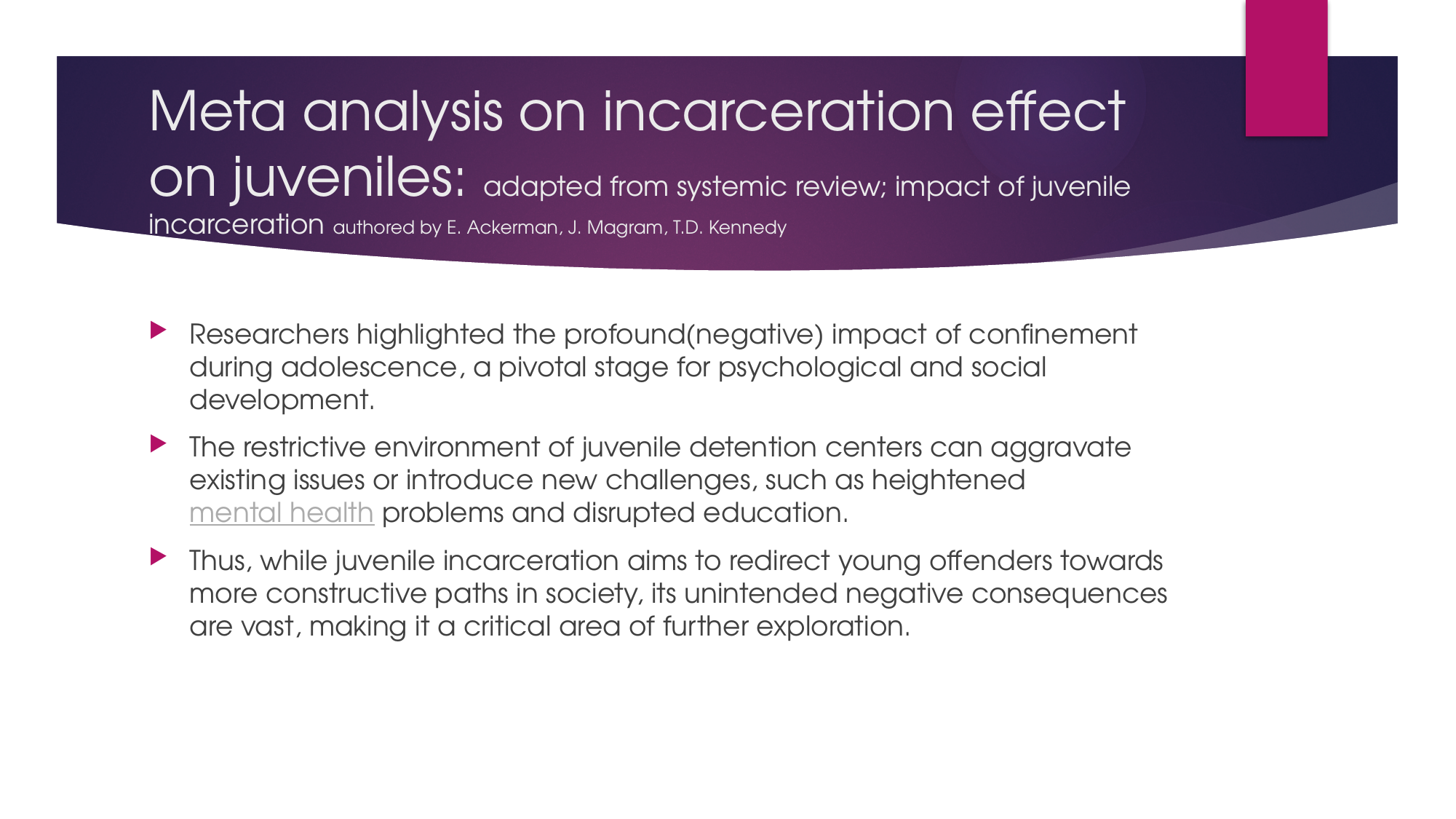

# Meta analysis on incarceration effect on juveniles: adapted from systemic review; impact of juvenile incarceration authored by E. Ackerman, J. Magram, T.D. Kennedy
Researchers highlighted the profound(negative) impact of confinement during adolescence, a pivotal stage for psychological and social development.
The restrictive environment of juvenile detention centers can aggravate existing issues or introduce new challenges, such as heightened mental health problems and disrupted education.
Thus, while juvenile incarceration aims to redirect young offenders towards more constructive paths in society, its unintended negative consequences are vast, making it a critical area of further exploration.